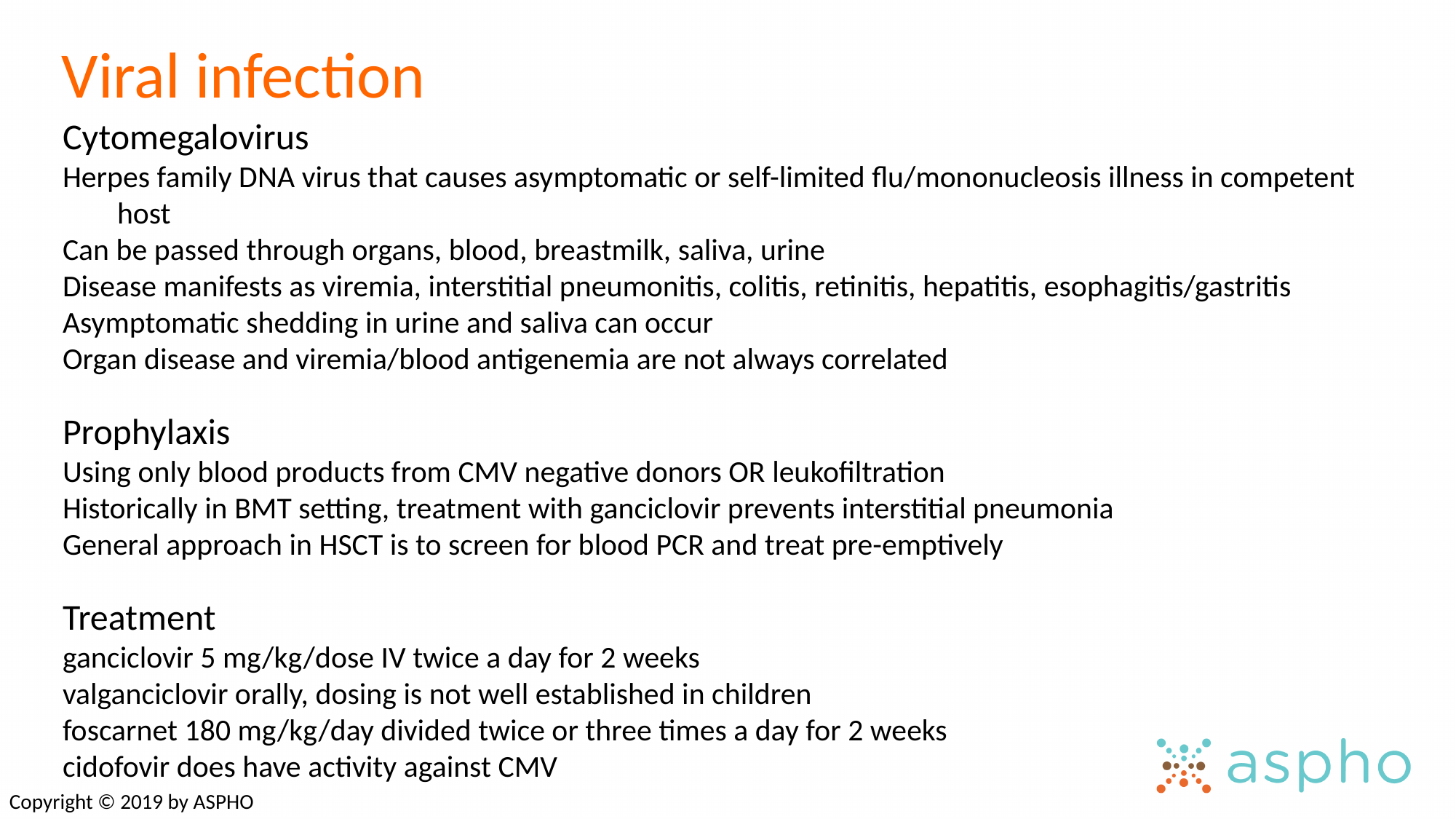

# Viral infection
Cytomegalovirus
Herpes family DNA virus that causes asymptomatic or self-limited flu/mononucleosis illness in competent host
Can be passed through organs, blood, breastmilk, saliva, urine
Disease manifests as viremia, interstitial pneumonitis, colitis, retinitis, hepatitis, esophagitis/gastritis
Asymptomatic shedding in urine and saliva can occur
Organ disease and viremia/blood antigenemia are not always correlated

Prophylaxis
Using only blood products from CMV negative donors OR leukofiltration
Historically in BMT setting, treatment with ganciclovir prevents interstitial pneumonia
General approach in HSCT is to screen for blood PCR and treat pre-emptively

Treatment
ganciclovir 5 mg/kg/dose IV twice a day for 2 weeks
valganciclovir orally, dosing is not well established in children
foscarnet 180 mg/kg/day divided twice or three times a day for 2 weeks
cidofovir does have activity against CMV
Copyright © 2019 by ASPHO